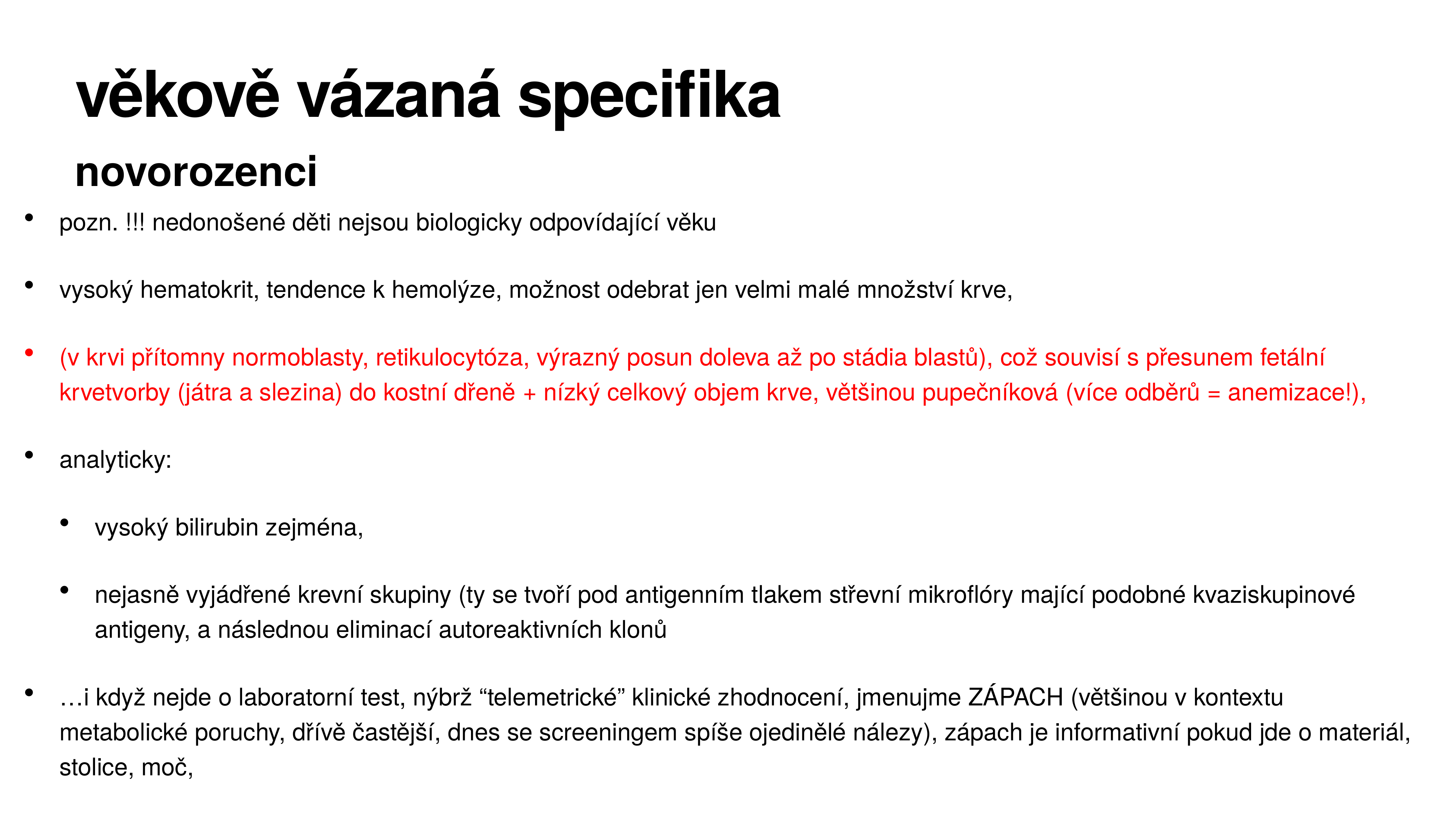

# věkově vázaná specifika
novorozenci
pozn. !!! nedonošené děti nejsou biologicky odpovídající věku
vysoký hematokrit, tendence k hemolýze, možnost odebrat jen velmi malé množství krve,
(v krvi přítomny normoblasty, retikulocytóza, výrazný posun doleva až po stádia blastů), což souvisí s přesunem fetální krvetvorby (játra a slezina) do kostní dřeně + nízký celkový objem krve, většinou pupečníková (více odběrů = anemizace!),
analyticky:
vysoký bilirubin zejména,
nejasně vyjádřené krevní skupiny (ty se tvoří pod antigenním tlakem střevní mikroflóry mající podobné kvaziskupinové antigeny, a následnou eliminací autoreaktivních klonů
…i když nejde o laboratorní test, nýbrž “telemetrické” klinické zhodnocení, jmenujme ZÁPACH (většinou v kontextu metabolické poruchy, dřívě častější, dnes se screeningem spíše ojedinělé nálezy), zápach je informativní pokud jde o materiál, stolice, moč,